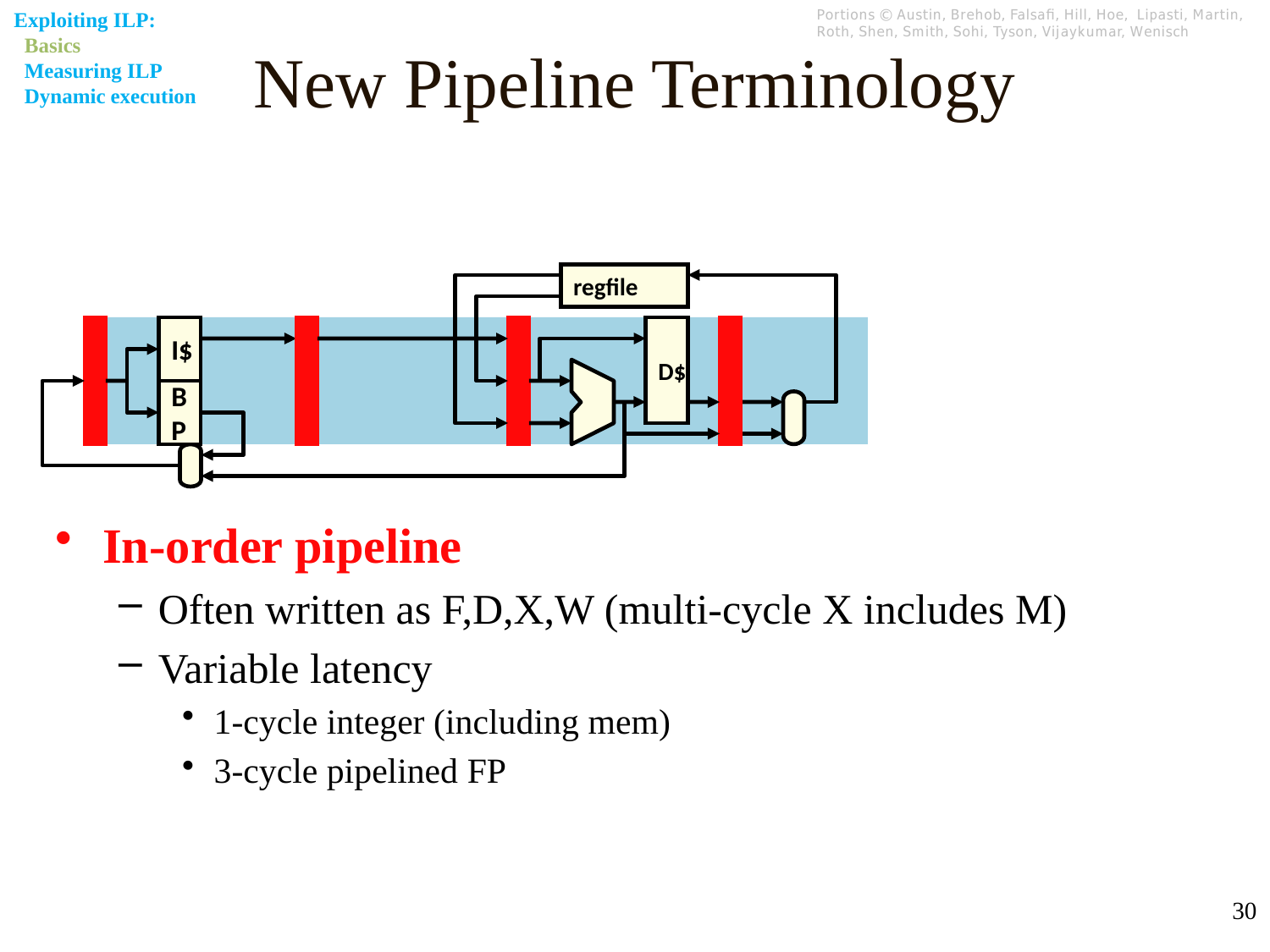

Exploiting ILP:
  Basics
  Measuring ILP
  Dynamic execution
# New Pipeline Terminology
regfile

I$

D$

B
P

In-order pipeline
Often written as F,D,X,W (multi-cycle X includes M)
Variable latency
1-cycle integer (including mem)
3-cycle pipelined FP
30